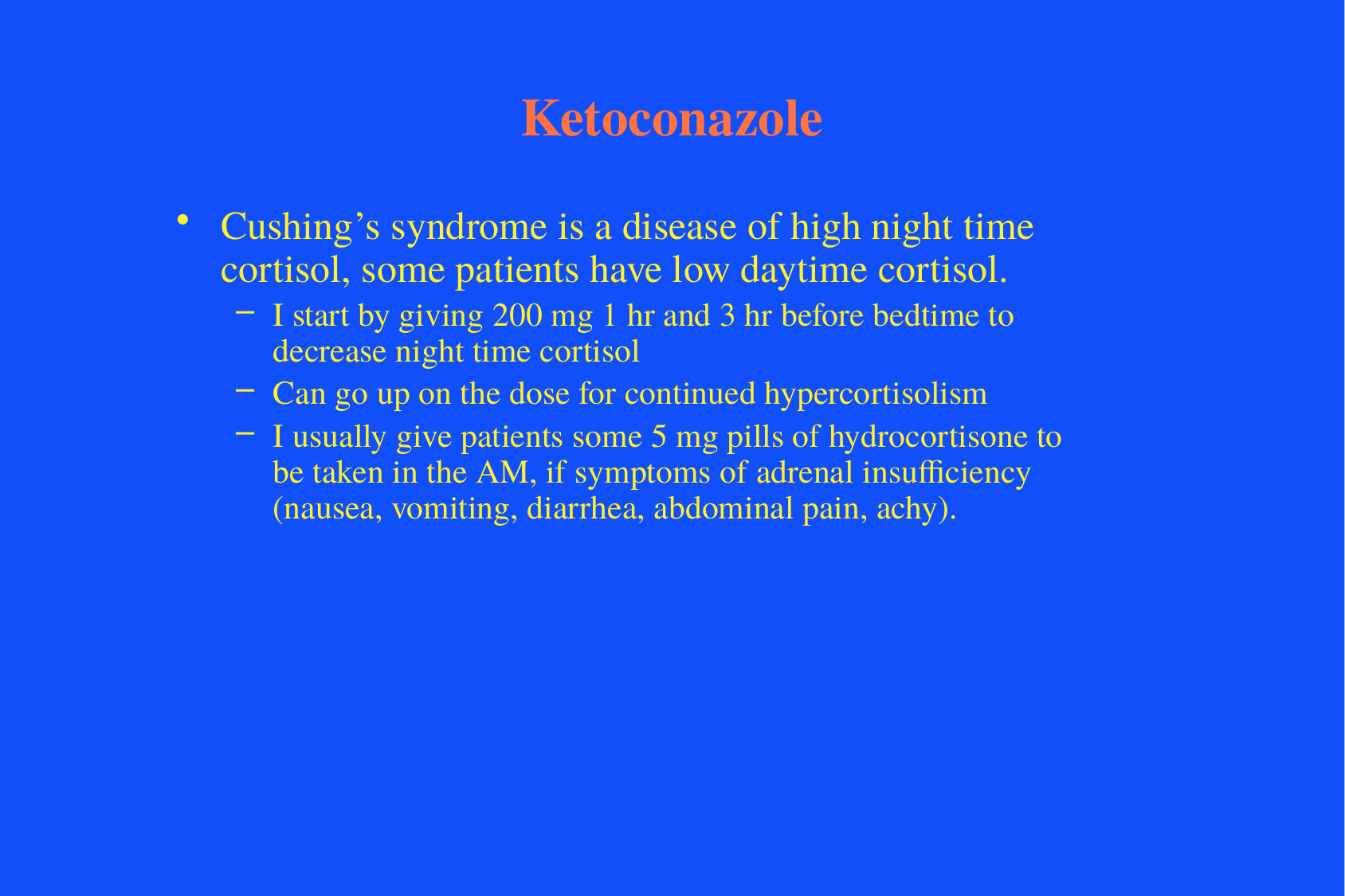

# Ketoconazole
Cushing’s syndrome is a disease of high night time cortisol, some patients have low daytime cortisol.
I start by giving 200 mg 1 hr and 3 hr before bedtime to decrease night time cortisol
Can go up on the dose for continued hypercortisolism
I usually give patients some 5 mg pills of hydrocortisone to be taken in the AM, if symptoms of adrenal insufficiency (nausea, vomiting, diarrhea, abdominal pain, achy).